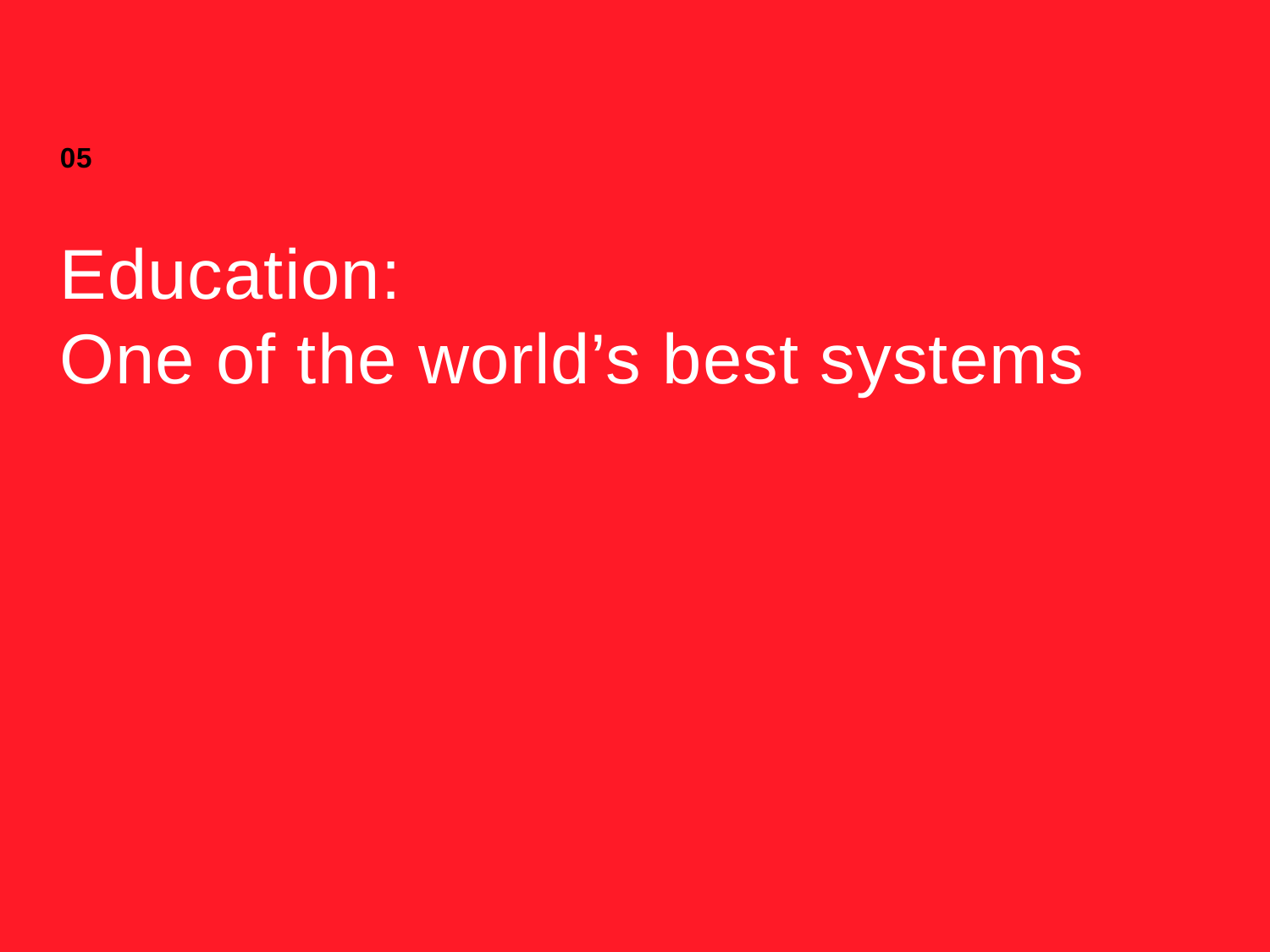

05
# Education: One of the world’s best systems